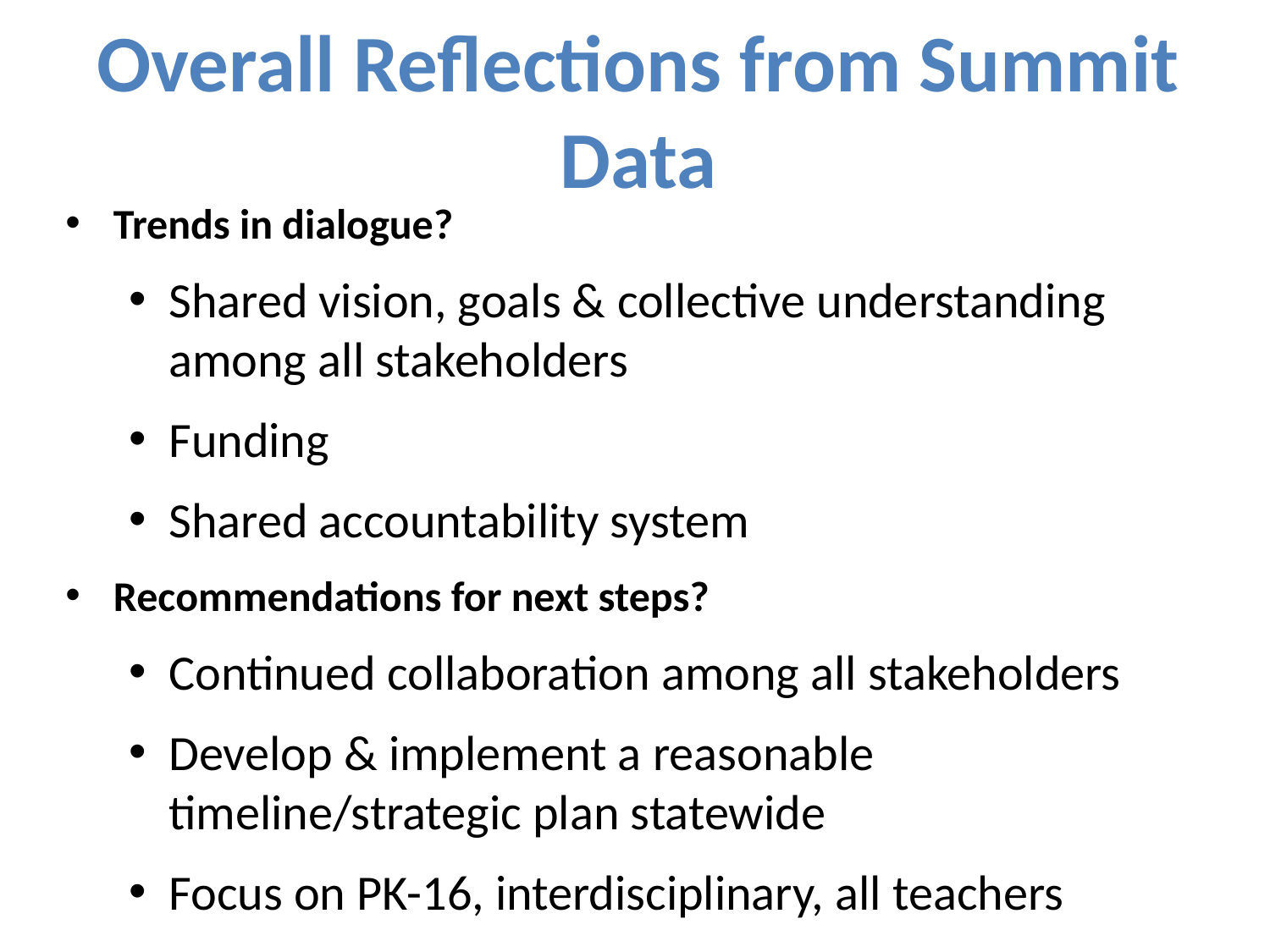

# Overall Reflections from Summit Data
Trends in dialogue?
Shared vision, goals & collective understanding among all stakeholders
Funding
Shared accountability system
Recommendations for next steps?
Continued collaboration among all stakeholders
Develop & implement a reasonable timeline/strategic plan statewide
Focus on PK-16, interdisciplinary, all teachers